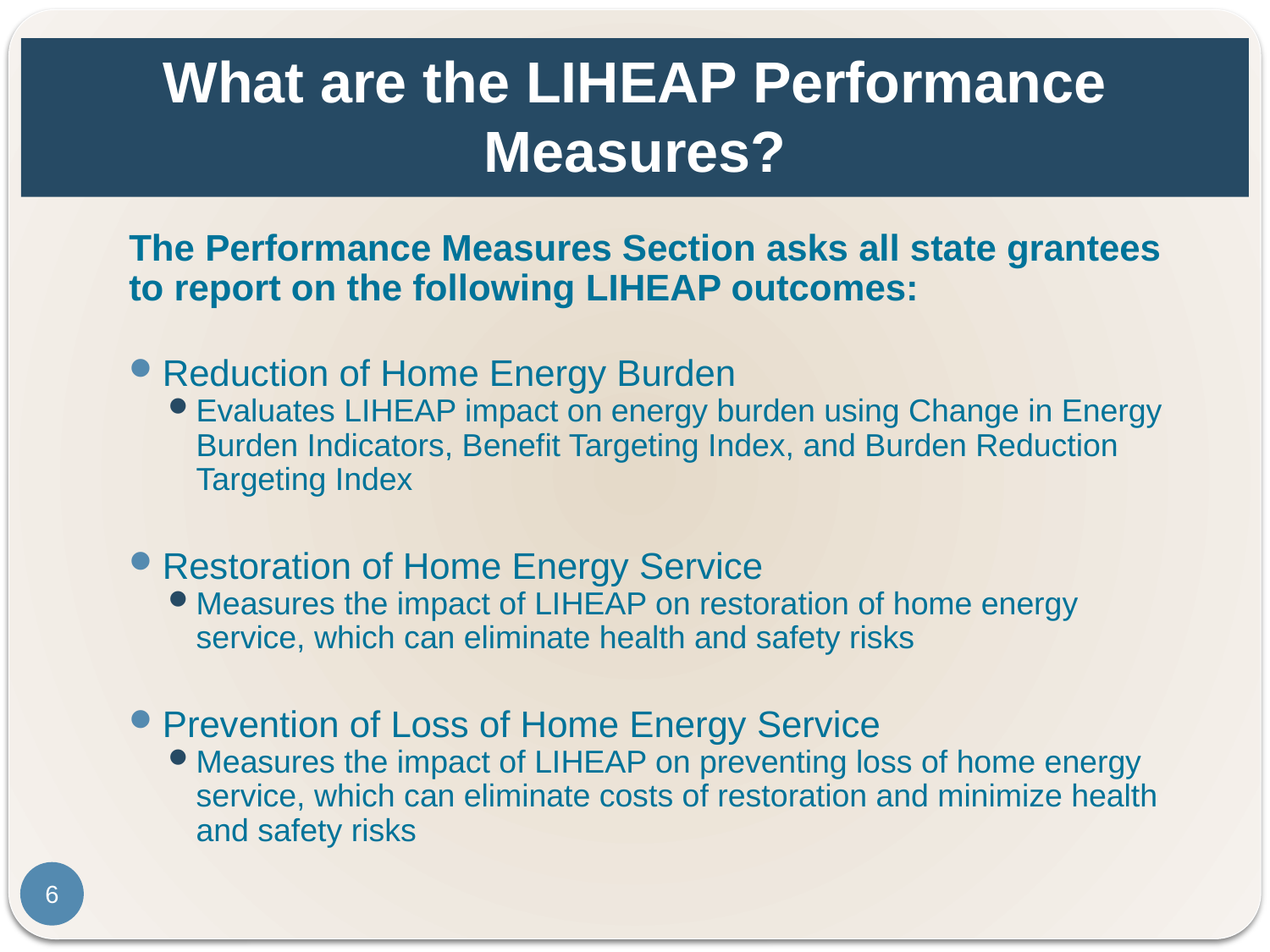

# What are the LIHEAP Performance Measures?
The Performance Measures Section asks all state grantees to report on the following LIHEAP outcomes:

Reduction of Home Energy Burden
Evaluates LIHEAP impact on energy burden using Change in Energy Burden Indicators, Benefit Targeting Index, and Burden Reduction Targeting Index

Restoration of Home Energy Service
Measures the impact of LIHEAP on restoration of home energy service, which can eliminate health and safety risks

Prevention of Loss of Home Energy Service
Measures the impact of LIHEAP on preventing loss of home energy service, which can eliminate costs of restoration and minimize health and safety risks

6